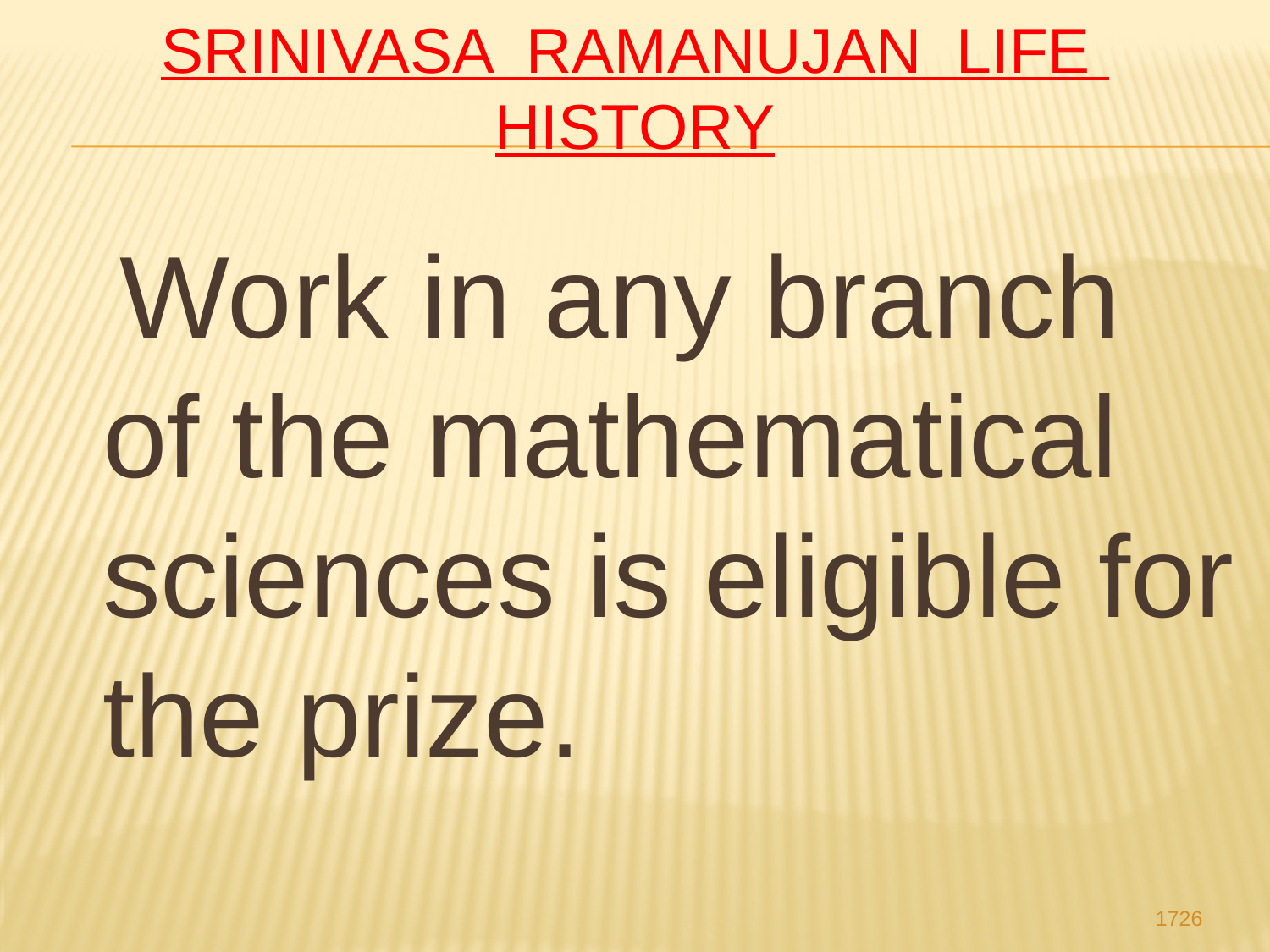

# Srinivasa  Ramanujan  life  history
  Work in any branch of the mathematical sciences is eligible for the prize.

1726